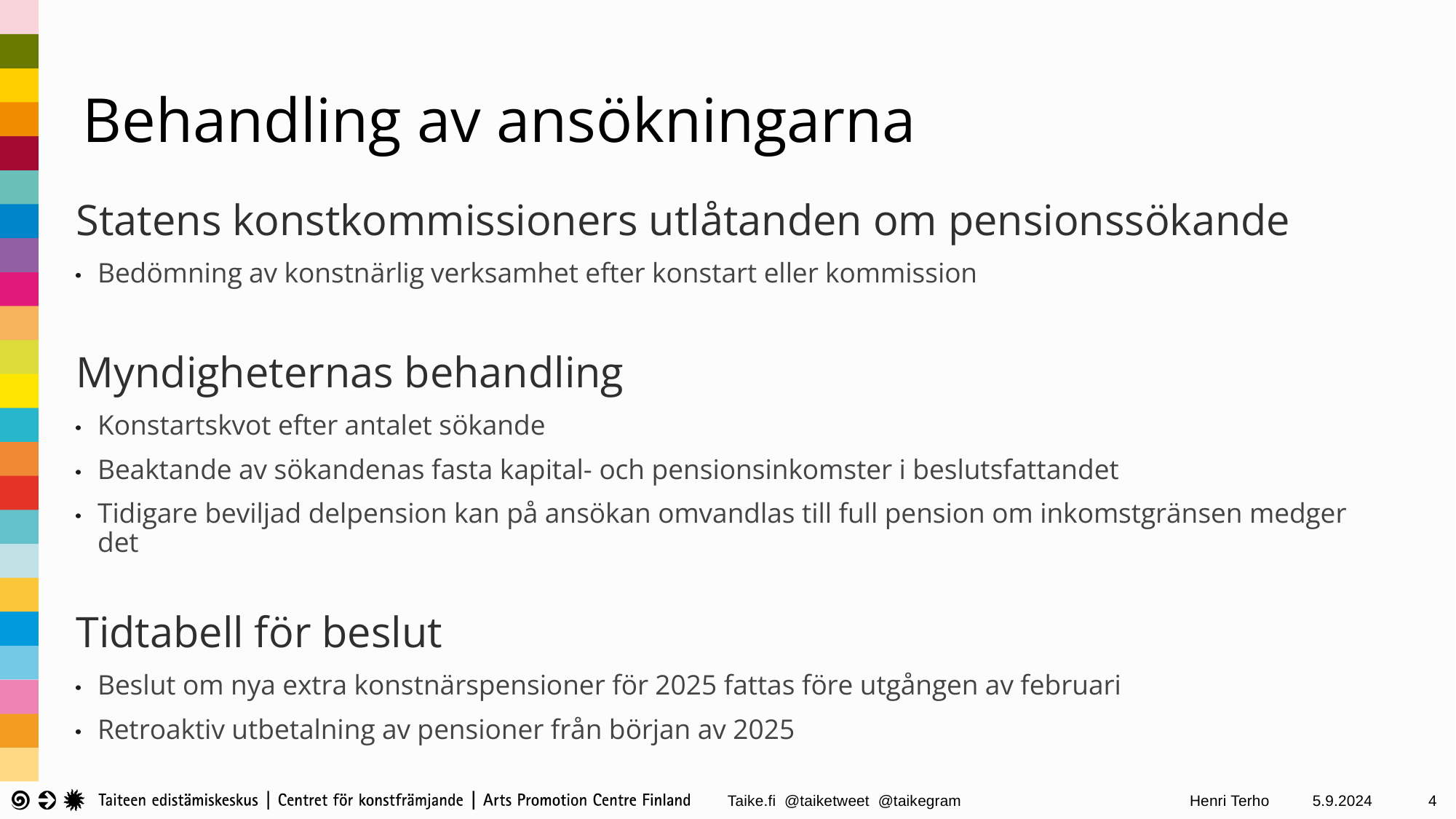

# Behandling av ansökningarna
Statens konstkommissioners utlåtanden om pensionssökande
Bedömning av konstnärlig verksamhet efter konstart eller kommission

Myndigheternas behandling
Konstartskvot efter antalet sökande
Beaktande av sökandenas fasta kapital- och pensionsinkomster i beslutsfattandet
Tidigare beviljad delpension kan på ansökan omvandlas till full pension om inkomstgränsen medger det

Tidtabell för beslut
Beslut om nya extra konstnärspensioner för 2025 fattas före utgången av februari
Retroaktiv utbetalning av pensioner från början av 2025

Henri Terho

5.9.2024
4